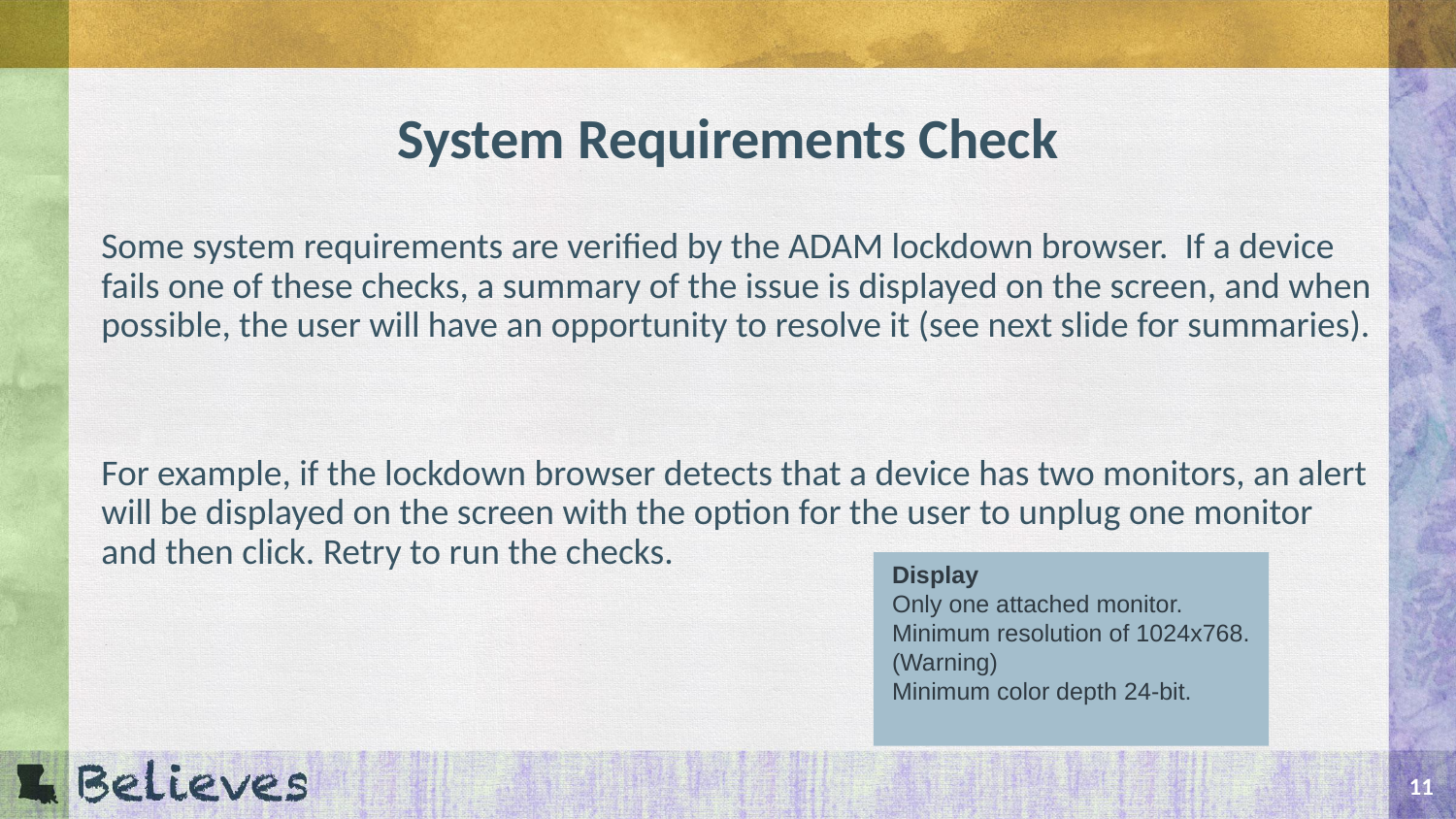

# System Requirements Check
Some system requirements are verified by the ADAM lockdown browser.  If a device fails one of these checks, a summary of the issue is displayed on the screen, and when possible, the user will have an opportunity to resolve it (see next slide for summaries).

For example, if the lockdown browser detects that a device has two monitors, an alert will be displayed on the screen with the option for the user to unplug one monitor and then click. Retry to run the checks.
Display
Only one attached monitor.
Minimum resolution of 1024x768. (Warning)
Minimum color depth 24-bit.